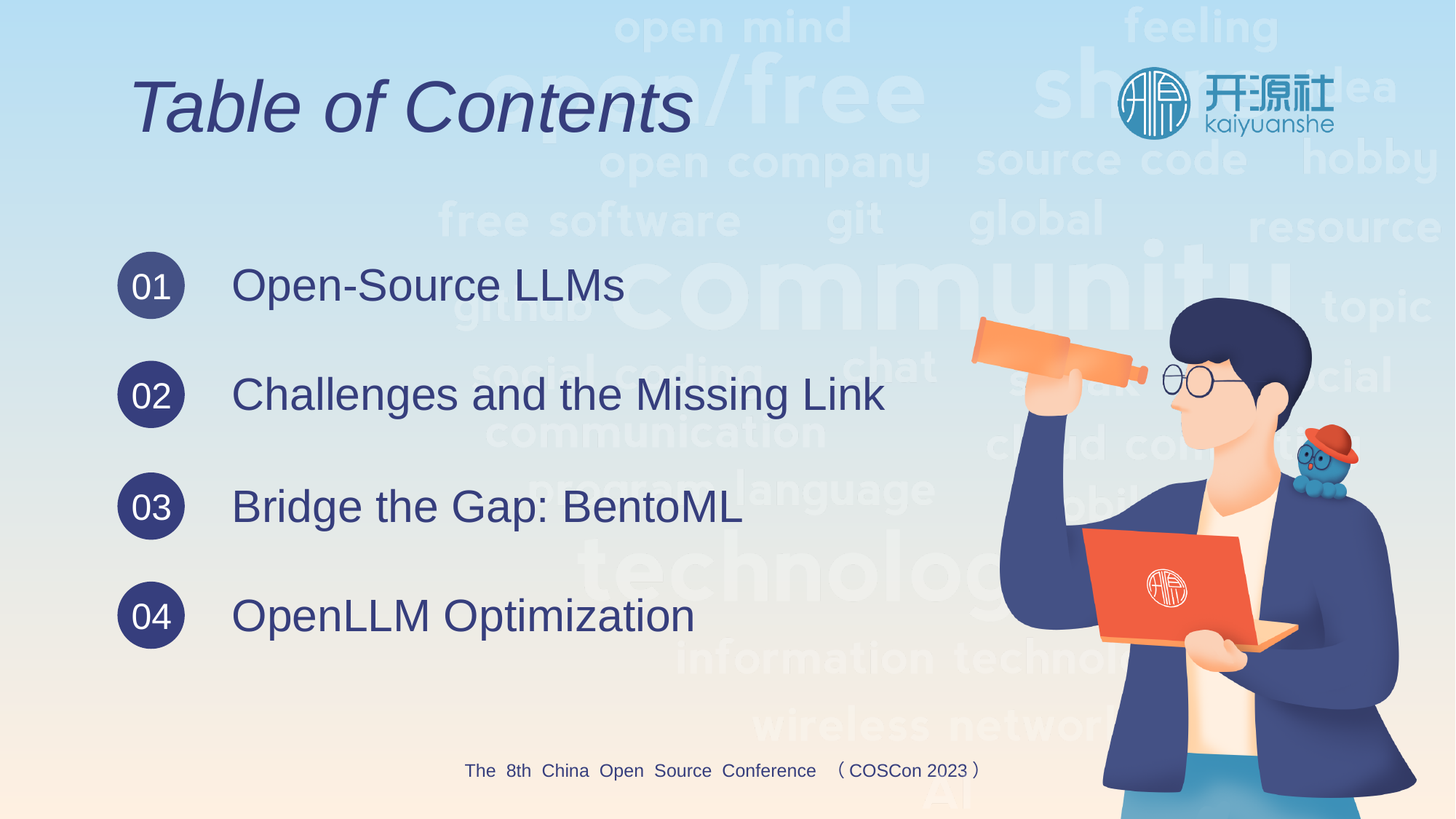

Table of Contents

Open-Source LLMs
01

Challenges and the Missing Link
02

Bridge the Gap: BentoML
03

OpenLLM Optimization
04